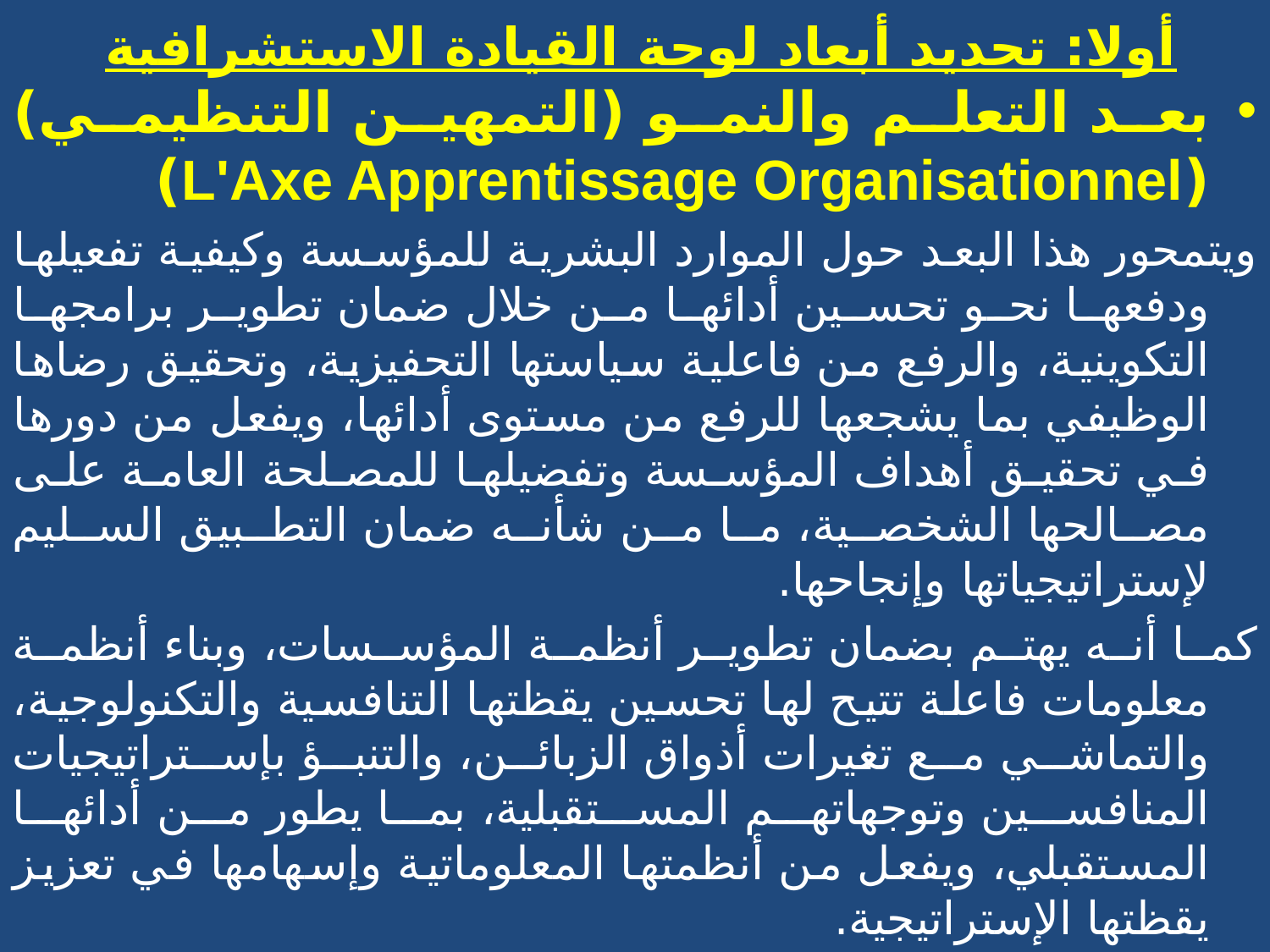

# أولا: تحديد أبعاد لوحة القيادة الاستشرافية
بعد التعلم والنمو (التمهين التنظيمي) (L'Axe Apprentissage Organisationnel)
ويتمحور هذا البعد حول الموارد البشرية للمؤسسة وكيفية تفعيلها ودفعها نحو تحسين أدائها من خلال ضمان تطوير برامجها التكوينية، والرفع من فاعلية سياستها التحفيزية، وتحقيق رضاها الوظيفي بما يشجعها للرفع من مستوى أدائها، ويفعل من دورها في تحقيق أهداف المؤسسة وتفضيلها للمصلحة العامة على مصالحها الشخصية، ما من شأنه ضمان التطبيق السليم لإستراتيجياتها وإنجاحها.
كما أنه يهتم بضمان تطوير أنظمة المؤسسات، وبناء أنظمة معلومات فاعلة تتيح لها تحسين يقظتها التنافسية والتكنولوجية، والتماشي مع تغيرات أذواق الزبائن، والتنبؤ بإستراتيجيات المنافسين وتوجهاتهم المستقبلية، بما يطور من أدائها المستقبلي، ويفعل من أنظمتها المعلوماتية وإسهامها في تعزيز يقظتها الإستراتيجية.
بالتزامن مع تركيزها على تفعيل إسهام مواردها البشرية في مسار التحسين والتطوير لتحقيق النمو، يهتم هذا البعد بتحديد مدى حرص المؤسسة على الاستثمار في براءات الاختراع والبرمجيات وامتلاك أكبر عدد منها، وهو ما لا يتأتى إلا من خلال تفعيل عملية الإبداع والابتكار.